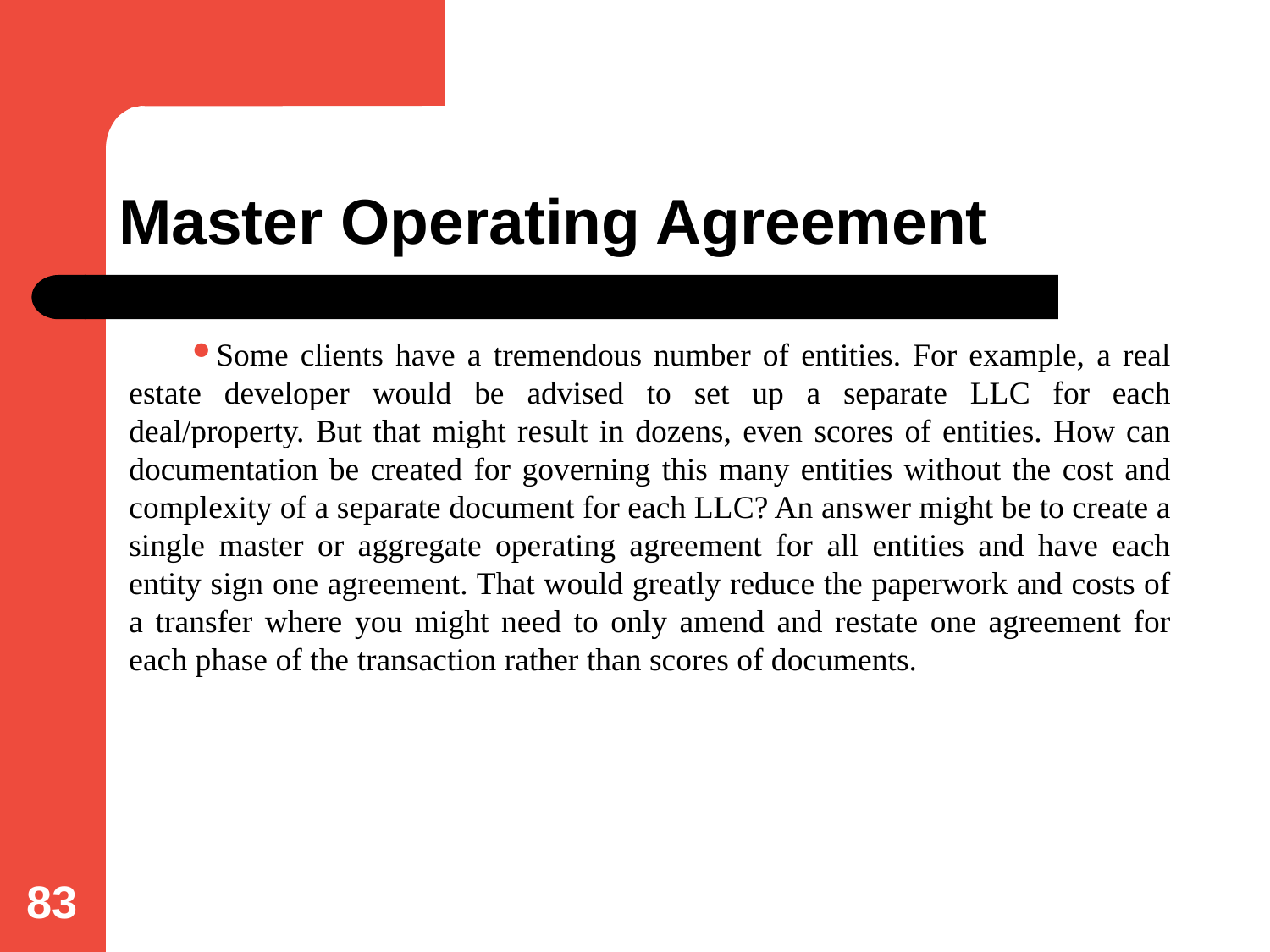

# Master Operating Agreement
Some clients have a tremendous number of entities. For example, a real estate developer would be advised to set up a separate LLC for each deal/property. But that might result in dozens, even scores of entities. How can documentation be created for governing this many entities without the cost and complexity of a separate document for each LLC? An answer might be to create a single master or aggregate operating agreement for all entities and have each entity sign one agreement. That would greatly reduce the paperwork and costs of a transfer where you might need to only amend and restate one agreement for each phase of the transaction rather than scores of documents.
83